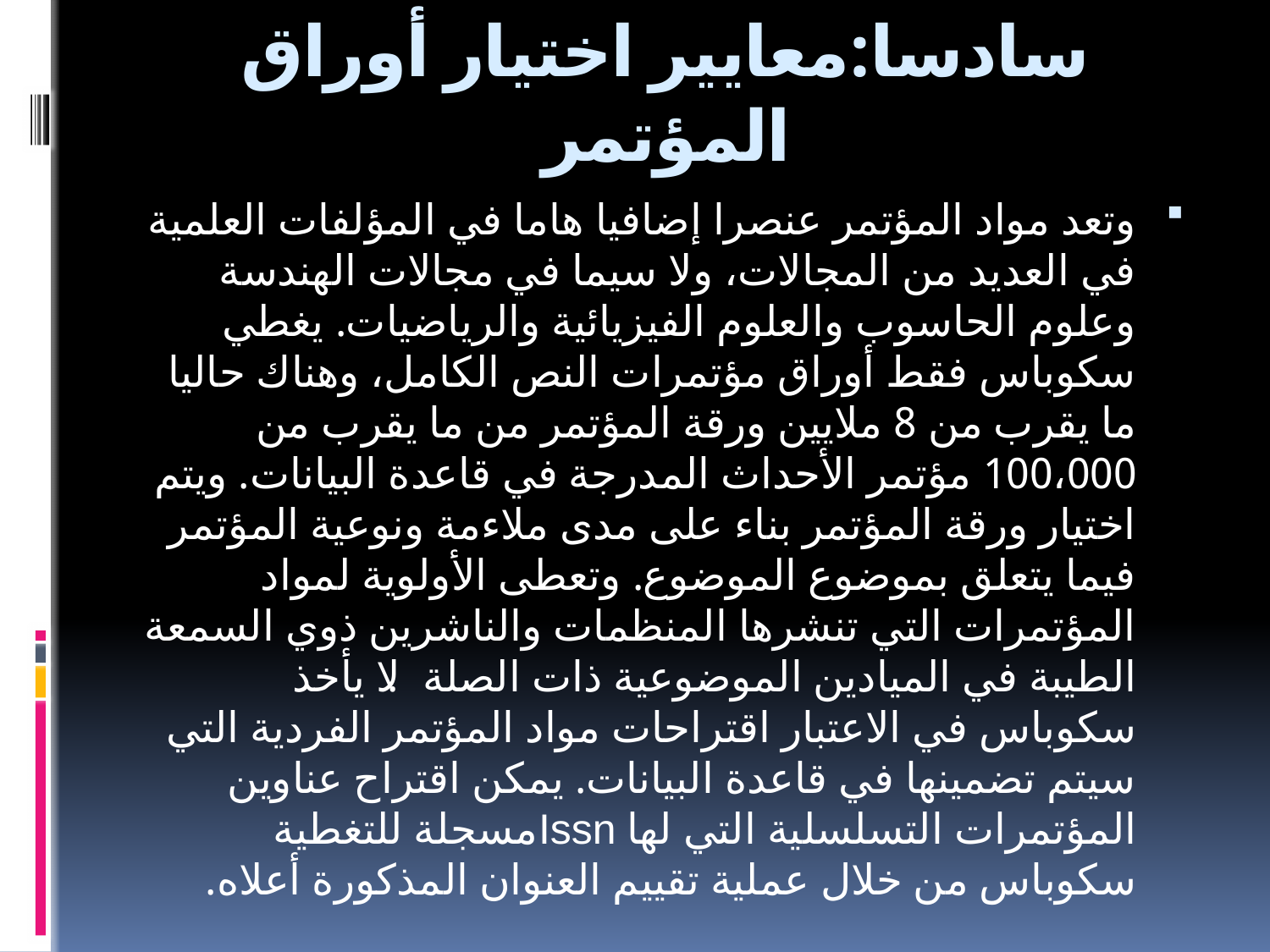

# سادسا:معايير اختيار أوراق المؤتمر
وتعد مواد المؤتمر عنصرا إضافيا هاما في المؤلفات العلمية في العديد من المجالات، ولا سيما في مجالات الهندسة وعلوم الحاسوب والعلوم الفيزيائية والرياضيات. يغطي سكوباس فقط أوراق مؤتمرات النص الكامل، وهناك حاليا ما يقرب من 8 ملايين ورقة المؤتمر من ما يقرب من 100،000 مؤتمر الأحداث المدرجة في قاعدة البيانات. ويتم اختيار ورقة المؤتمر بناء على مدى ملاءمة ونوعية المؤتمر فيما يتعلق بموضوع الموضوع. وتعطى الأولوية لمواد المؤتمرات التي تنشرها المنظمات والناشرين ذوي السمعة الطيبة في الميادين الموضوعية ذات الصلة. لا يأخذ سكوباس في الاعتبار اقتراحات مواد المؤتمر الفردية التي سيتم تضمينها في قاعدة البيانات. يمكن اقتراح عناوين المؤتمرات التسلسلية التي لها Issnمسجلة للتغطية سكوباس من خلال عملية تقييم العنوان المذكورة أعلاه.